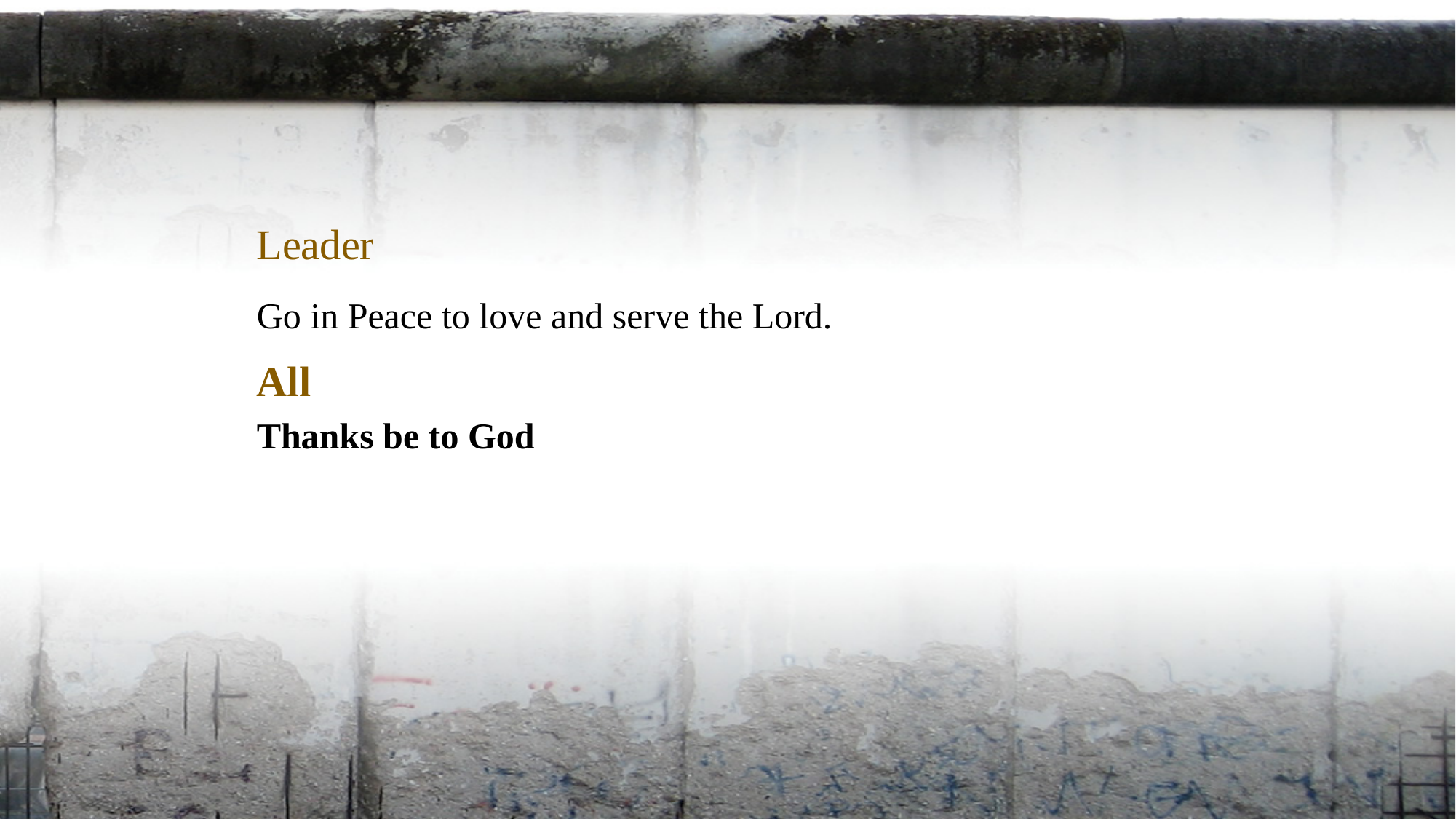

Leader

Go in Peace to love and serve the Lord.
All
Thanks be to God